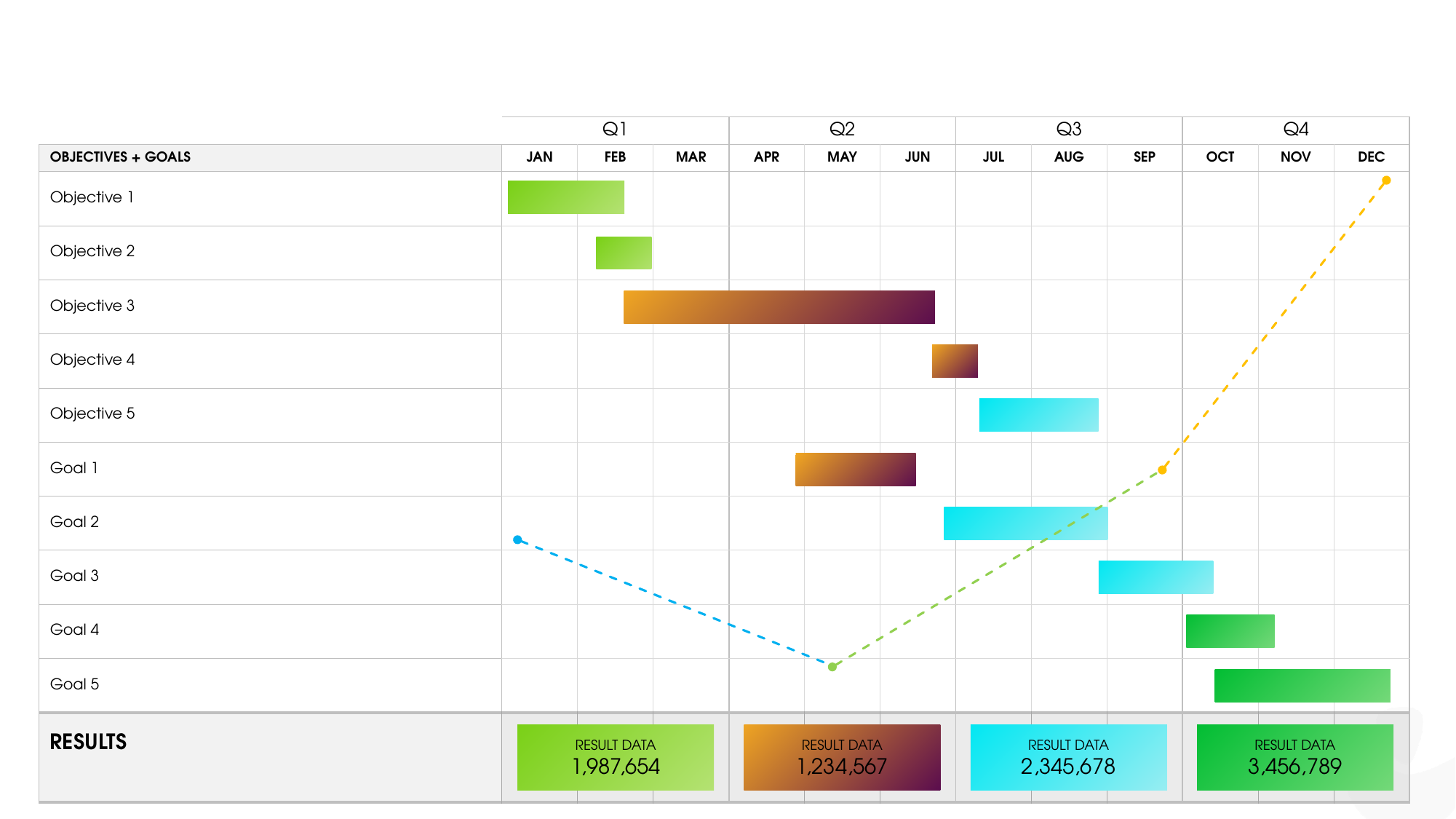

#

|  | Q1 |  |  | Q2 |  |  | Q3 |  |  | Q4 |  |  |
| --- | --- | --- | --- | --- | --- | --- | --- | --- | --- | --- | --- | --- |
| OBJECTIVES + GOALS | JAN | FEB | MAR | APR | MAY | JUN | JUL | AUG | SEP | OCT | NOV | DEC |
| Objective 1 |  |  |  |  |  |  |  |  |  |  |  |  |
| Objective 2 |  |  |  |  |  |  |  |  |  |  |  |  |
| Objective 3 |  |  |  |  |  |  |  |  |  |  |  |  |
| Objective 4 |  |  |  |  |  |  |  |  |  |  |  |  |
| Objective 5 |  |  |  |  |  |  |  |  |  |  |  |  |
| Goal 1 |  |  |  |  |  |  |  |  |  |  |  |  |
| Goal 2 |  |  |  |  |  |  |  |  |  |  |  |  |
| Goal 3 |  |  |  |  |  |  |  |  |  |  |  |  |
| Goal 4 |  |  |  |  |  |  |  |  |  |  |  |  |
| Goal 5 |  |  |  |  |  |  |  |  |  |  |  |  |
| RESULTS |  |  |  |  |  |  |  |  |  |  |  |  |

RESULT DATA
1,987,654
RESULT DATA
1,234,567
RESULT DATA
2,345,678
RESULT DATA
3,456,789
23